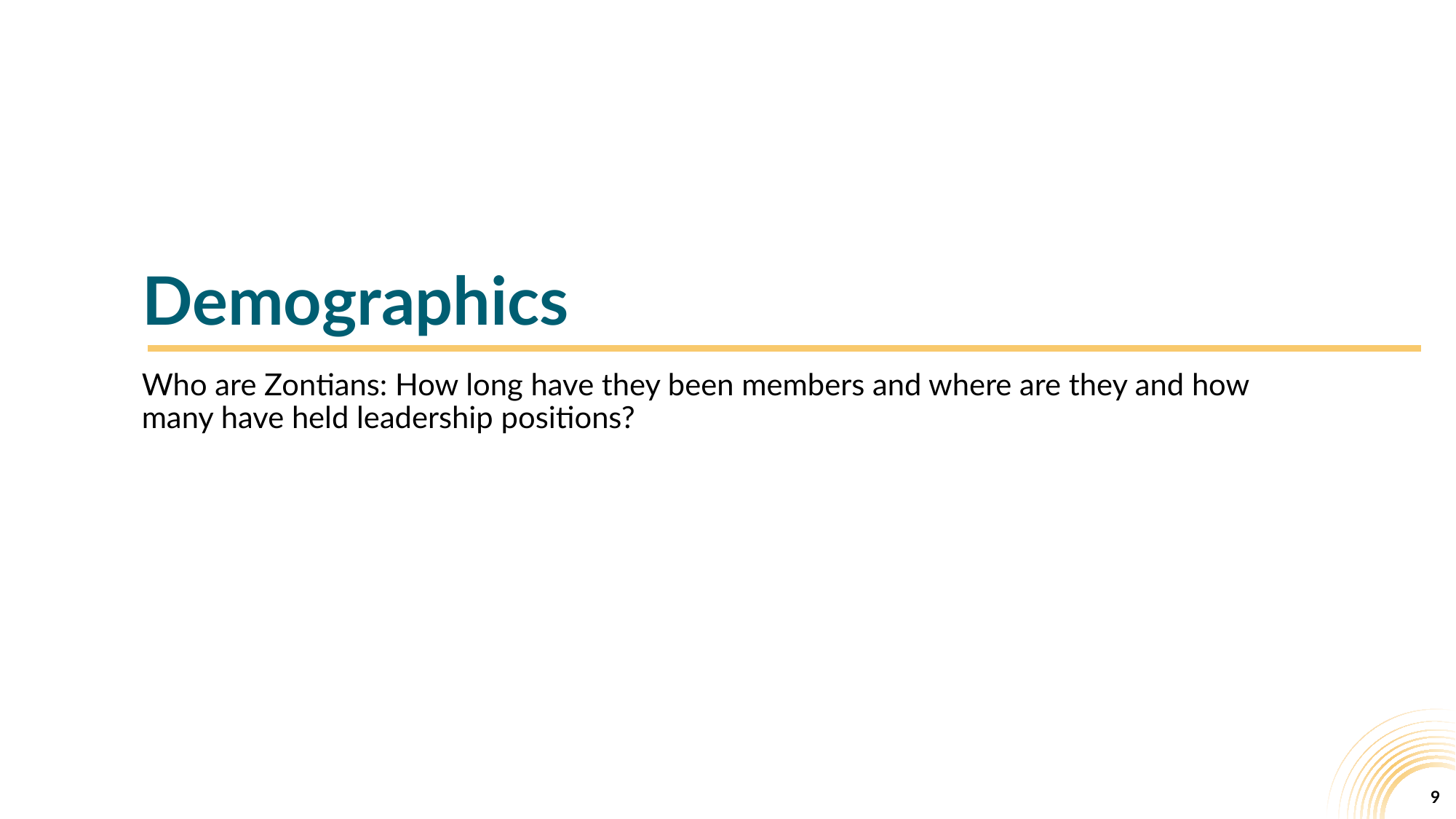

Demographics
Who are Zontians: How long have they been members and where are they and how many have held leadership positions?
9